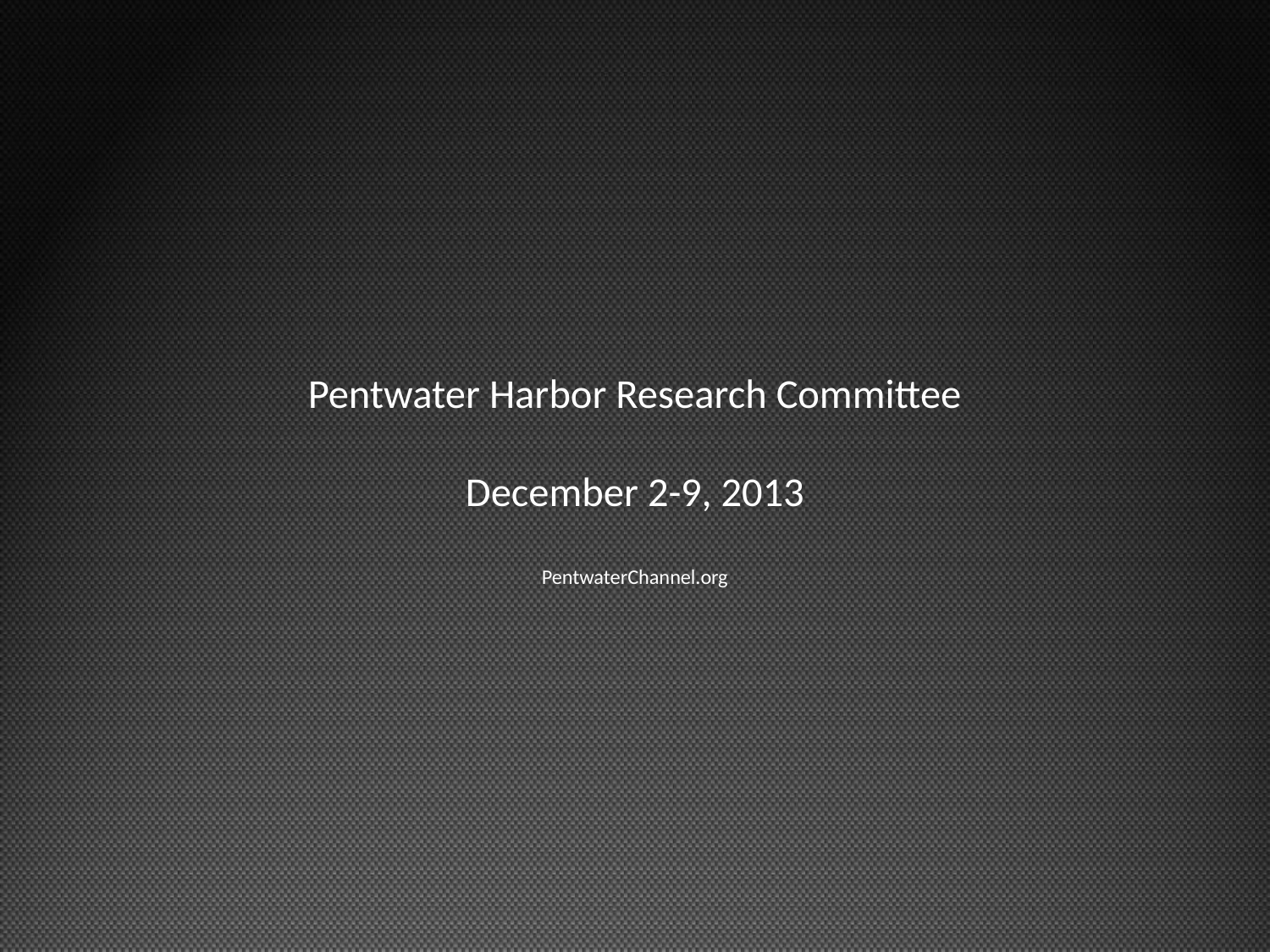

# Pentwater Harbor Research Committee December 2-9, 2013 PentwaterChannel.org